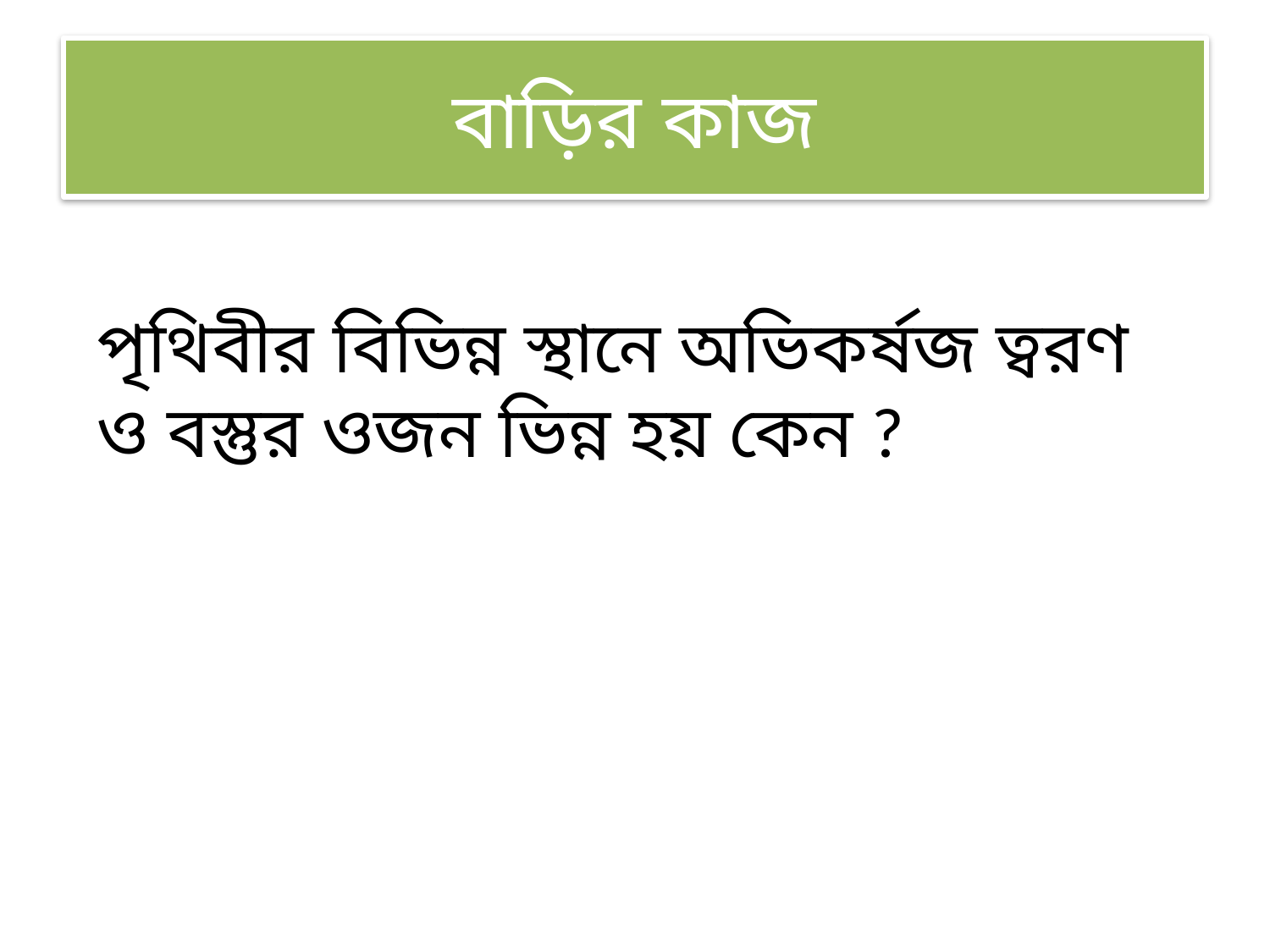

# বাড়ির কাজ
পৃথিবীর বিভিন্ন স্থানে অভিকর্ষজ ত্বরণ ও বস্তুর ওজন ভিন্ন হয় কেন ?